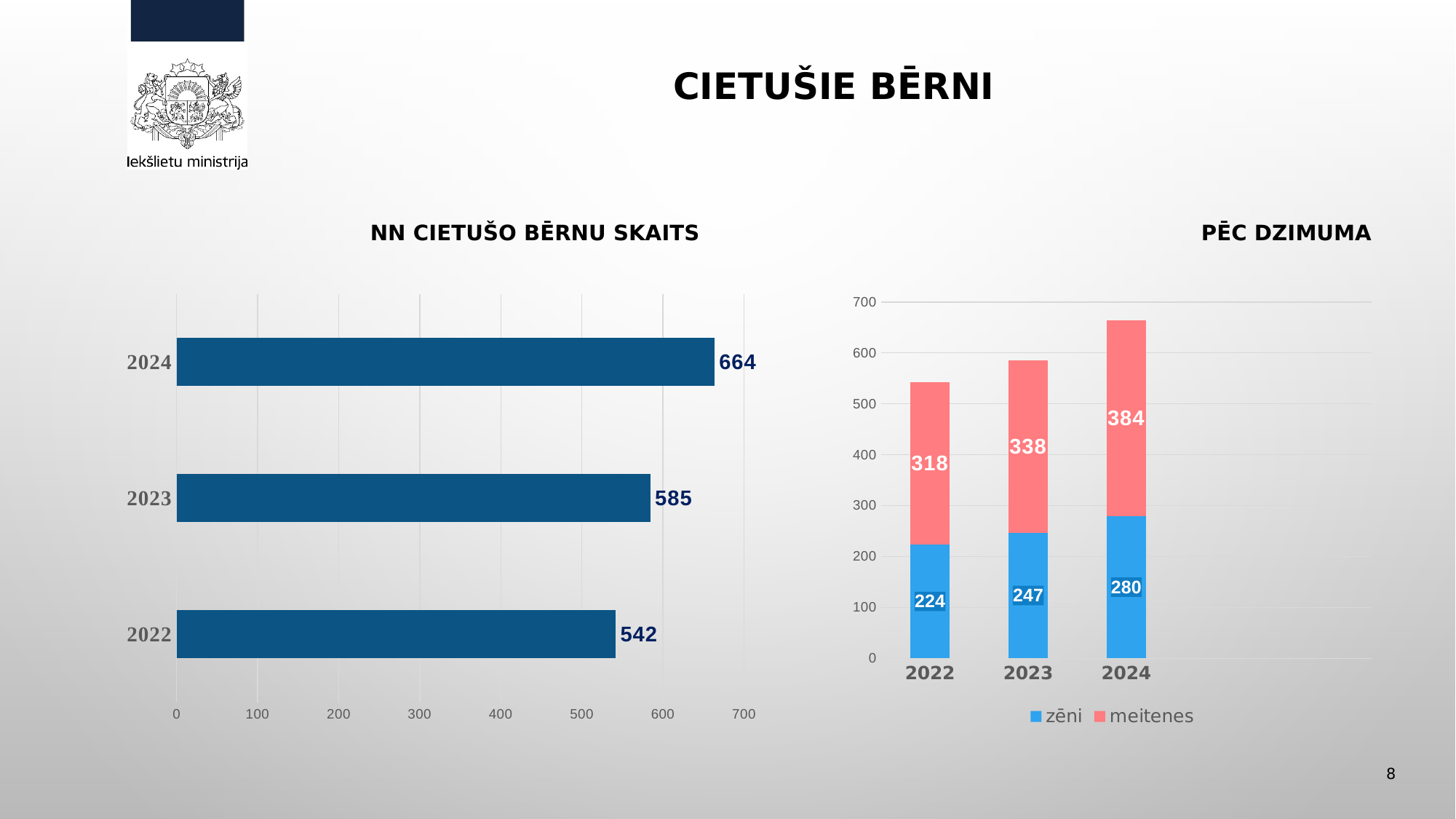

# Cietušie bērni
NN cietušo bērnu skaits
Pēc dzimuma

### Chart

| Category |  |
|---|---|
| 2022 | 542.0 |
| 2023 | 585.0 |
| 2024 | 664.0 |

[unsupported chart]

8